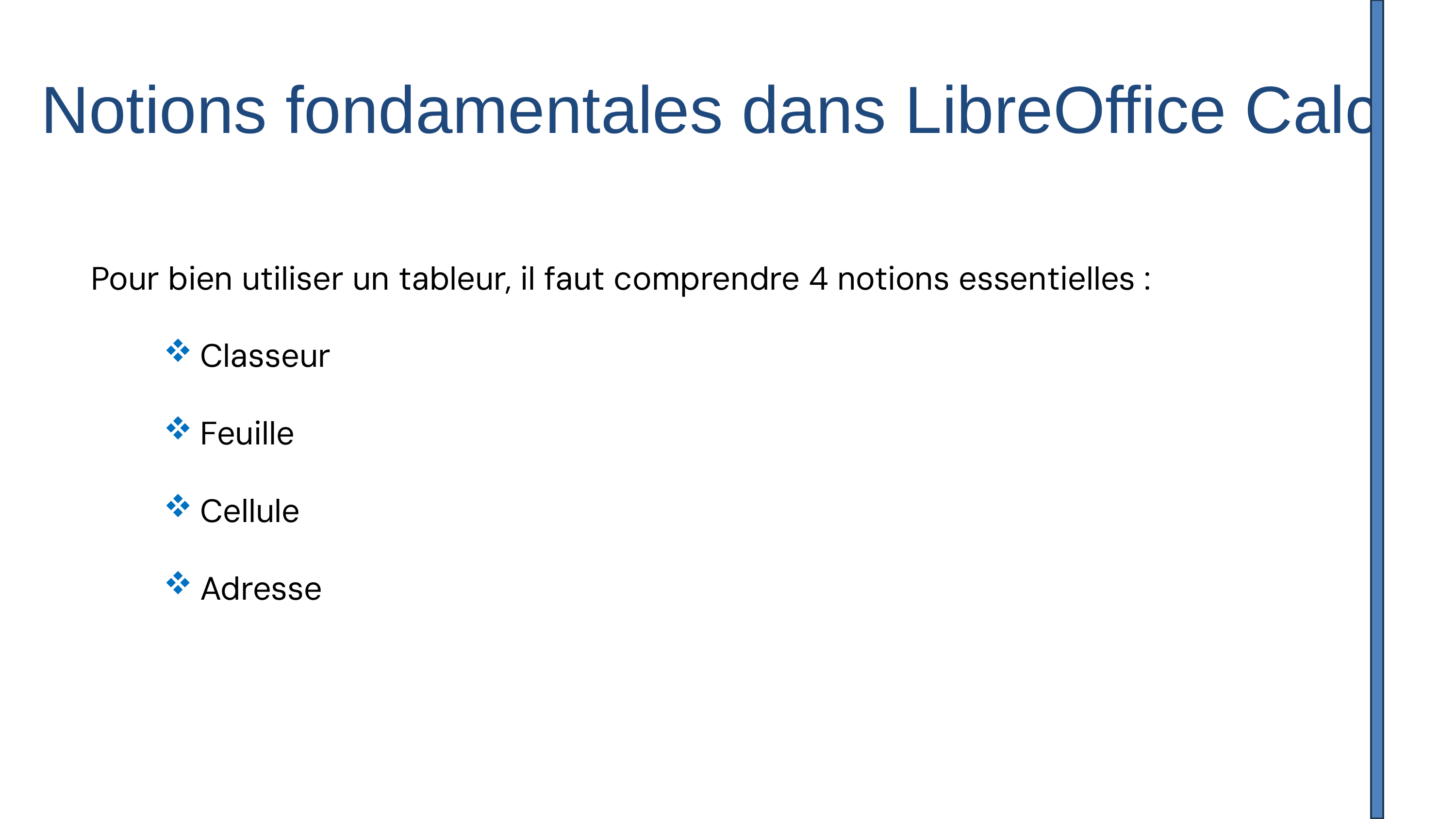

Notions fondamentales dans LibreOffice Calc
Pour bien utiliser un tableur, il faut comprendre 4 notions essentielles :
Classeur
Feuille
Cellule
Adresse